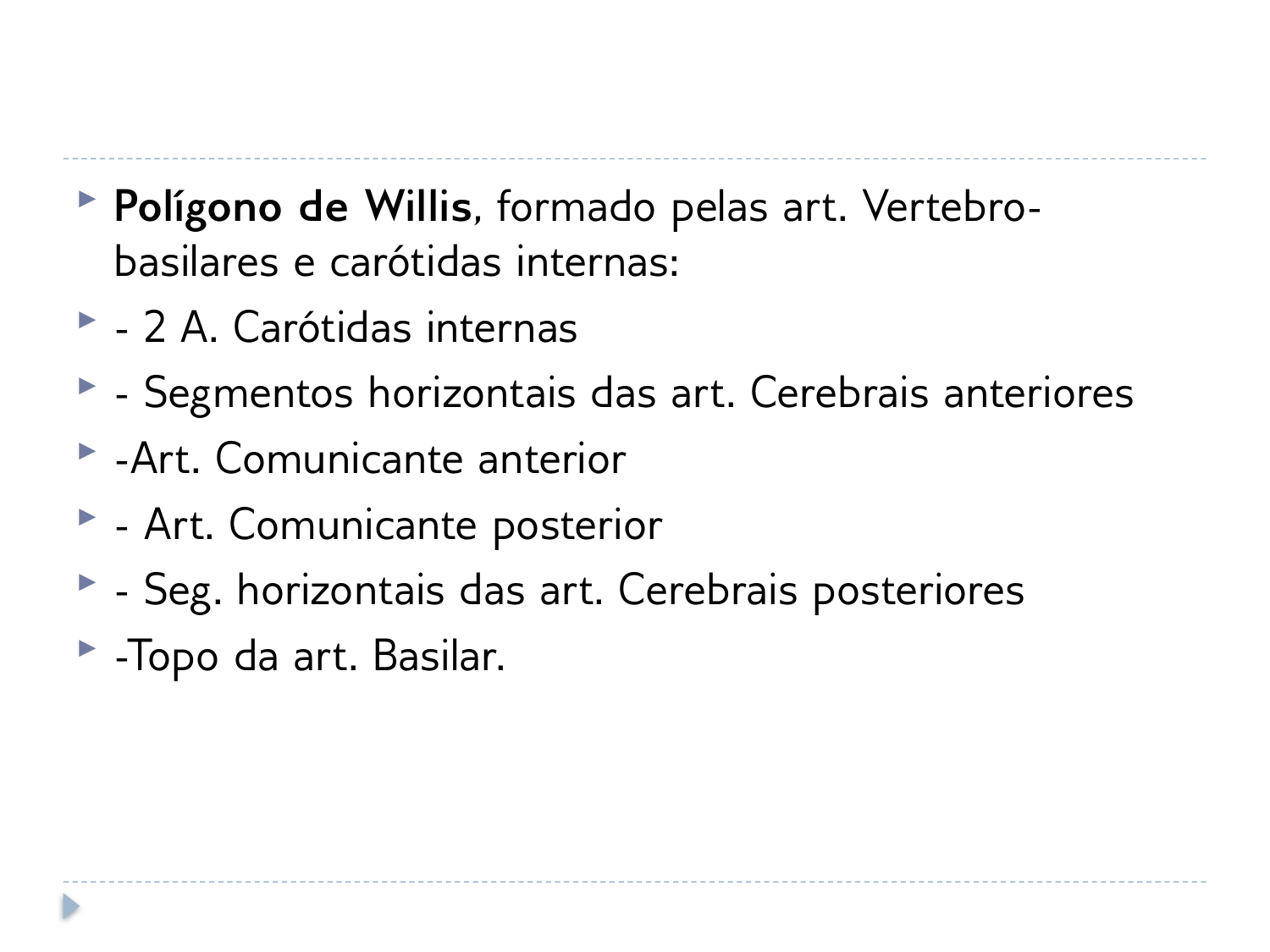

#
Polígono de Willis, formado pelas art. Vertebro-basilares e carótidas internas:
- 2 A. Carótidas internas
- Segmentos horizontais das art. Cerebrais anteriores
-Art. Comunicante anterior
- Art. Comunicante posterior
- Seg. horizontais das art. Cerebrais posteriores
-Topo da art. Basilar.